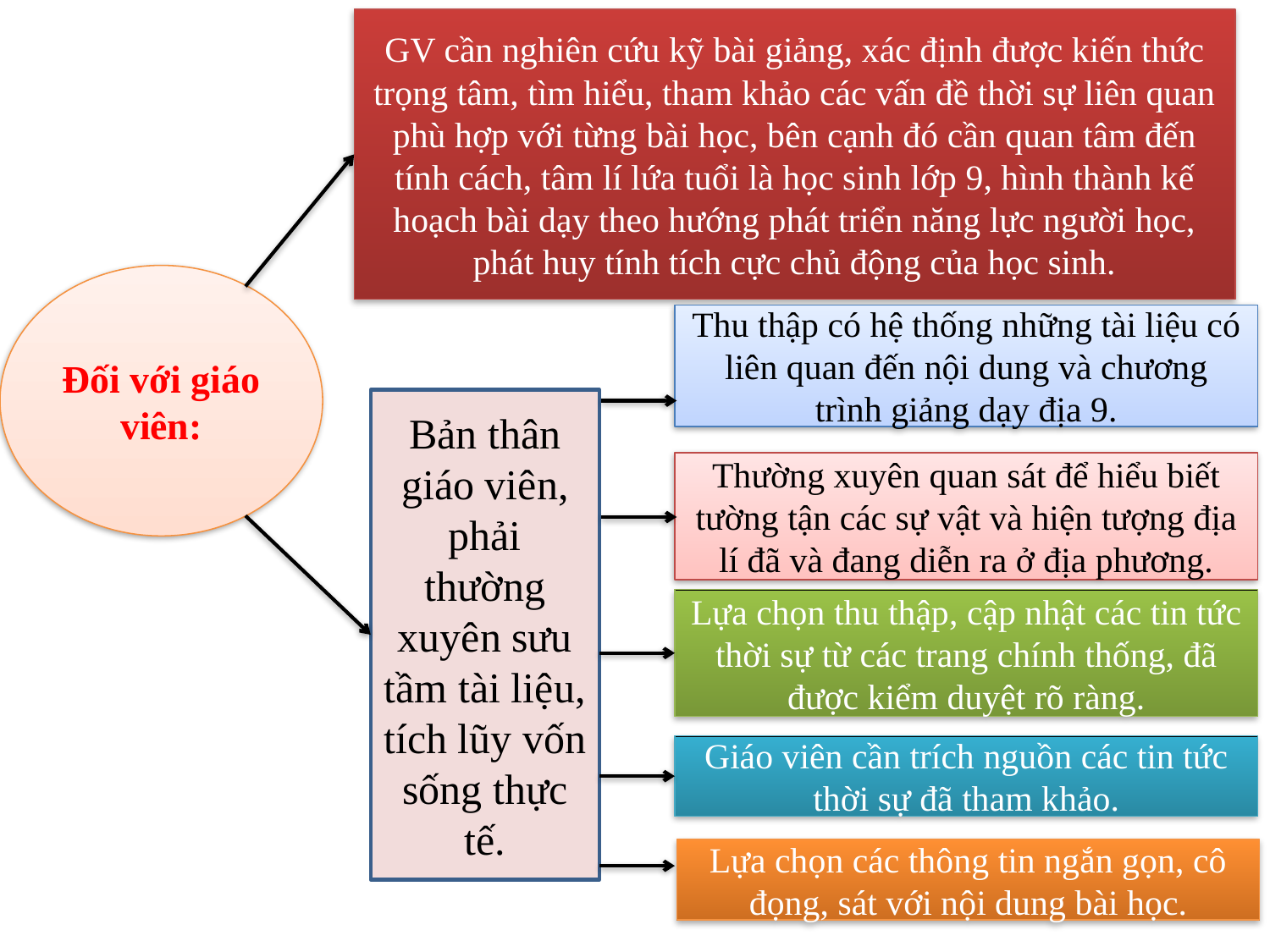

GV cần nghiên cứu kỹ bài giảng, xác định được kiến thức trọng tâm, tìm hiểu, tham khảo các vấn đề thời sự liên quan phù hợp với từng bài học, bên cạnh đó cần quan tâm đến tính cách, tâm lí lứa tuổi là học sinh lớp 9, hình thành kế hoạch bài dạy theo hướng phát triển năng lực người học, phát huy tính tích cực chủ động của học sinh.
Đối với giáo viên:
Thu thập có hệ thống những tài liệu có liên quan đến nội dung và chương trình giảng dạy địa 9.
Bản thân giáo viên, phải thường xuyên sưu tầm tài liệu, tích lũy vốn sống thực tế.
Thường xuyên quan sát để hiểu biết tường tận các sự vật và hiện tượng địa lí đã và đang diễn ra ở địa phương.
Lựa chọn thu thập, cập nhật các tin tức thời sự từ các trang chính thống, đã được kiểm duyệt rõ ràng.
Giáo viên cần trích nguồn các tin tức thời sự đã tham khảo.
Lựa chọn các thông tin ngắn gọn, cô đọng, sát với nội dung bài học.